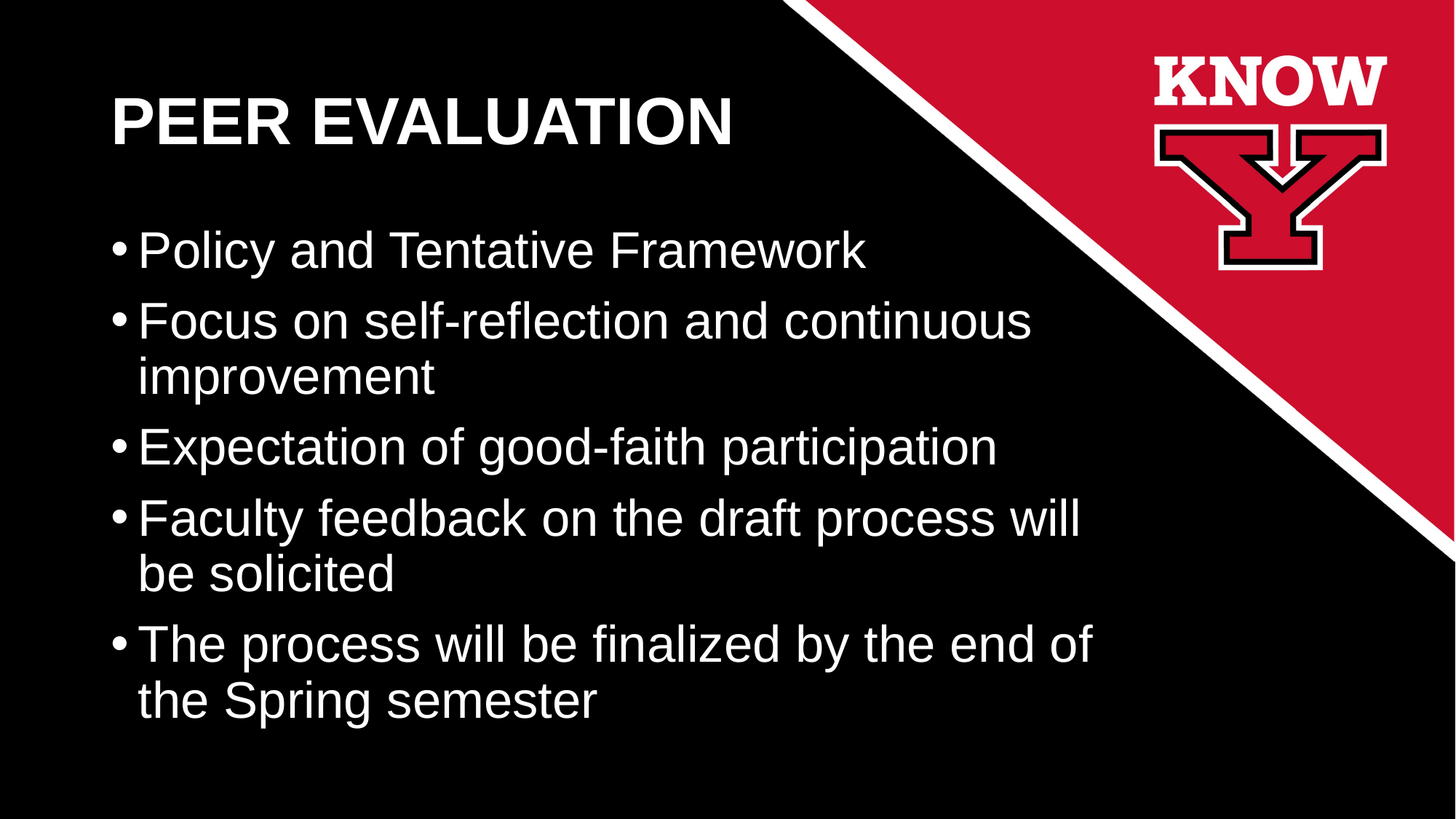

# PEER EVALUATION
Policy and Tentative Framework​
Focus on self-reflection and continuous improvement​
Expectation of good-faith participation​
Faculty feedback on the draft process will be solicited​
The process will be finalized by the end of the Spring semester​